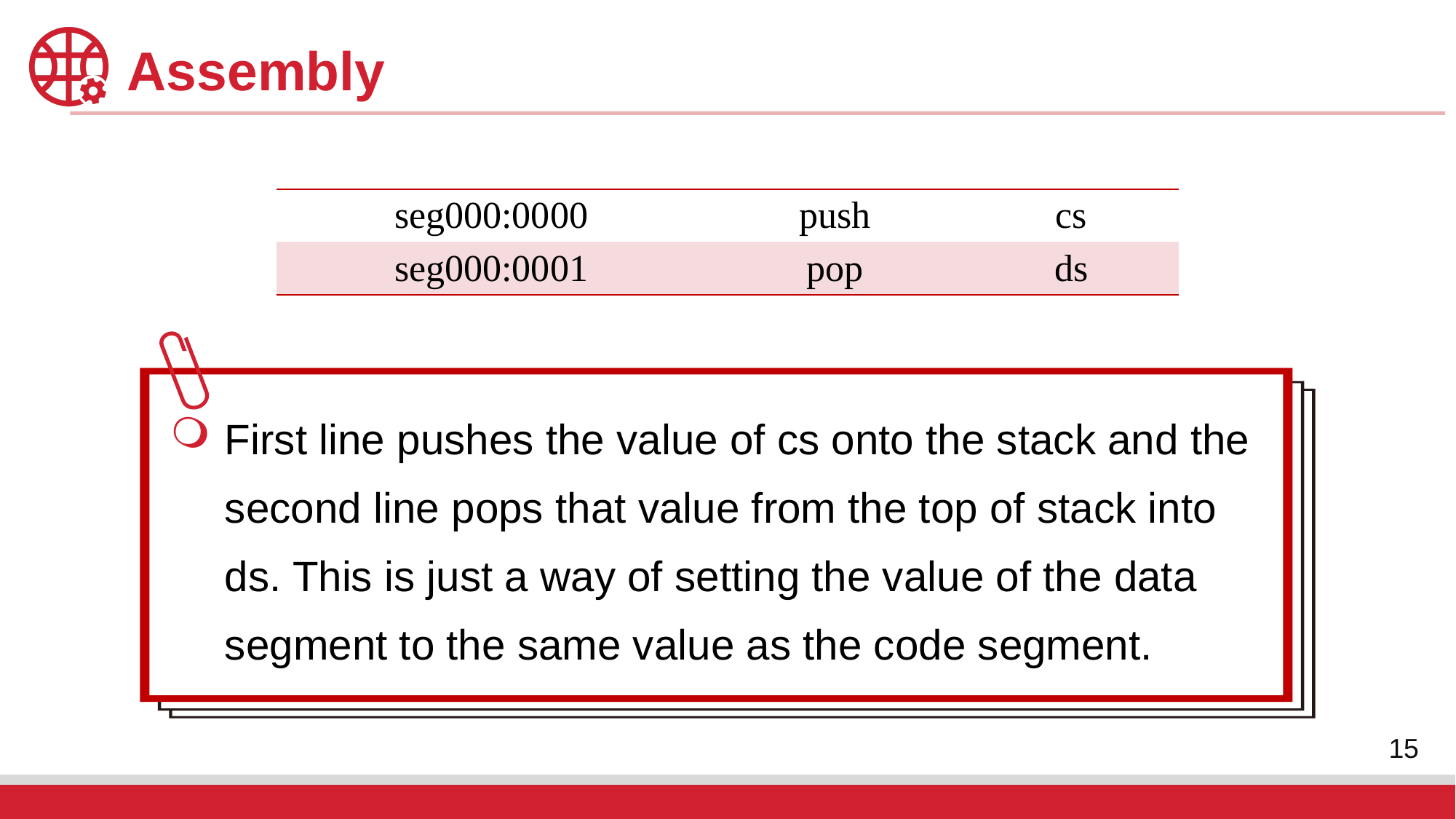

Assembly
| seg000:0000 | push | cs |
| --- | --- | --- |
| seg000:0001 | pop | ds |

First line pushes the value of cs onto the stack and the second line pops that value from the top of stack into ds. This is just a way of setting the value of the data segment to the same value as the code segment.